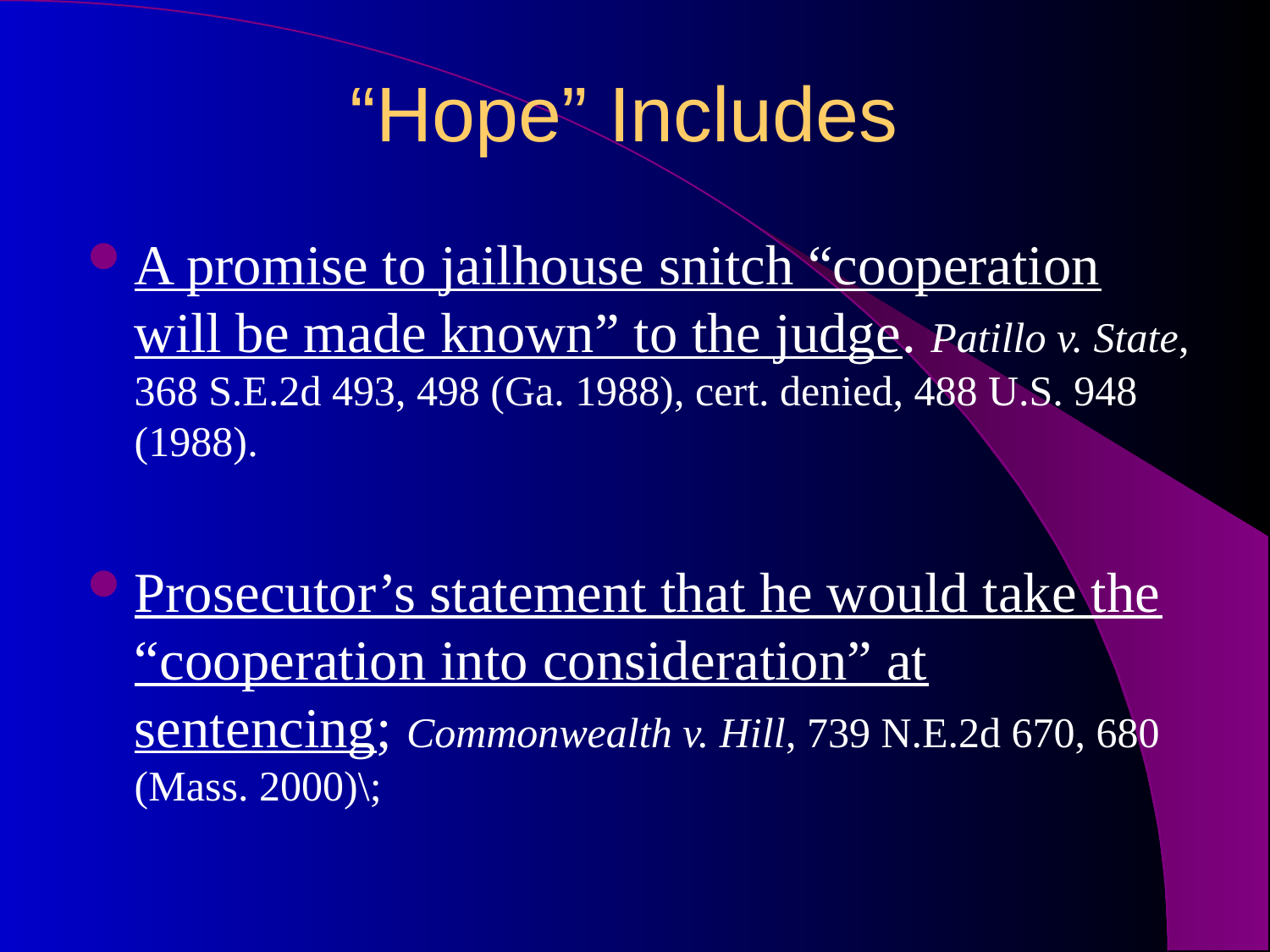

# “Hope” Includes
A promise to jailhouse snitch “cooperation will be made known” to the judge. Patillo v. State, 368 S.E.2d 493, 498 (Ga. 1988), cert. denied, 488 U.S. 948 (1988).

Prosecutor’s statement that he would take the “cooperation into consideration” at sentencing; Commonwealth v. Hill, 739 N.E.2d 670, 680 (Mass. 2000)\;